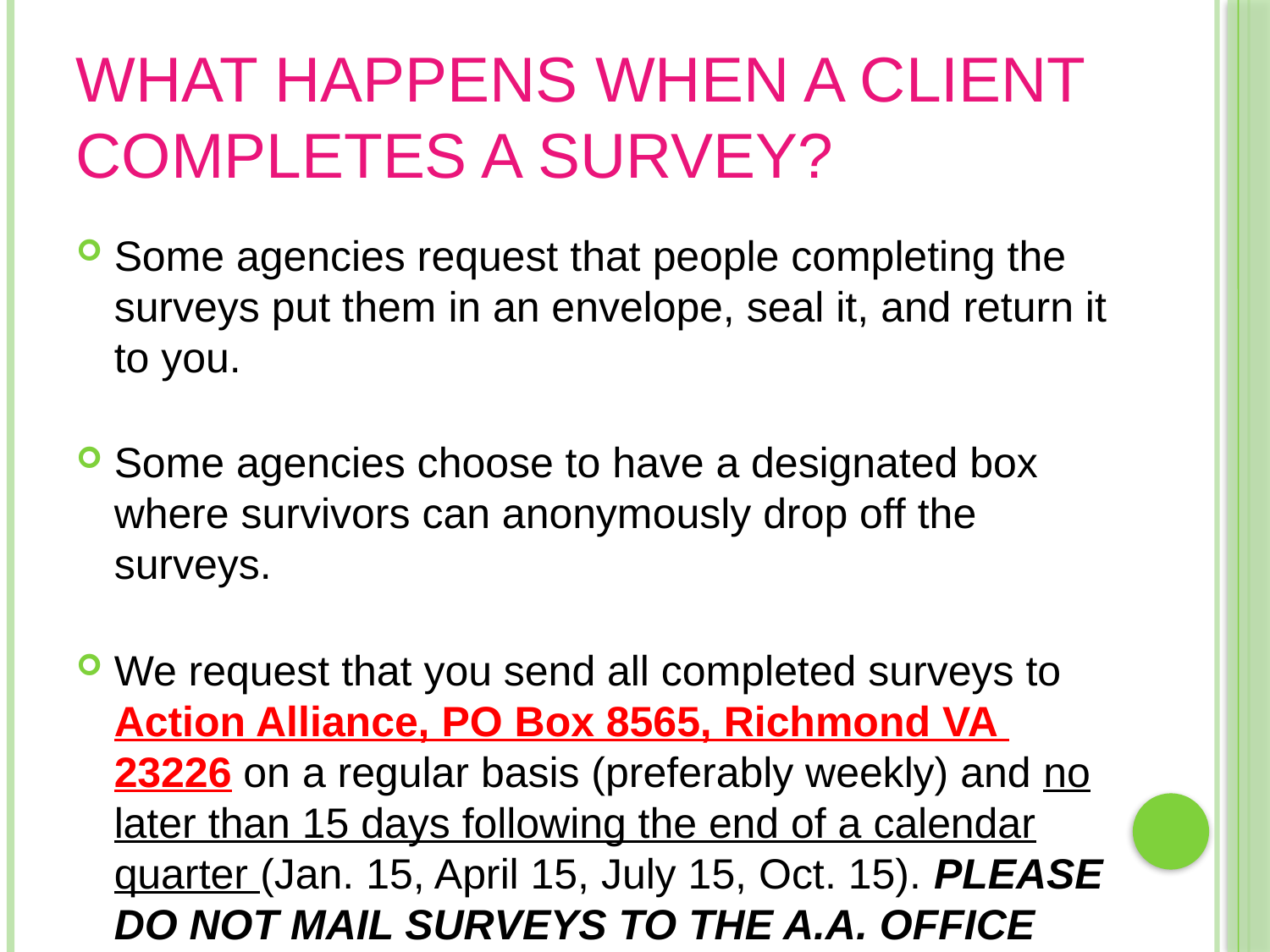

# What happens When a Client Completes A Survey?
Some agencies request that people completing the surveys put them in an envelope, seal it, and return it to you.

Some agencies choose to have a designated box where survivors can anonymously drop off the surveys.

We request that you send all completed surveys to Action Alliance, PO Box 8565, Richmond VA  23226 on a regular basis (preferably weekly) and no later than 15 days following the end of a calendar quarter (Jan. 15, April 15, July 15, Oct. 15). PLEASE DO NOT MAIL SURVEYS TO THE A.A. OFFICE ADDRESS.